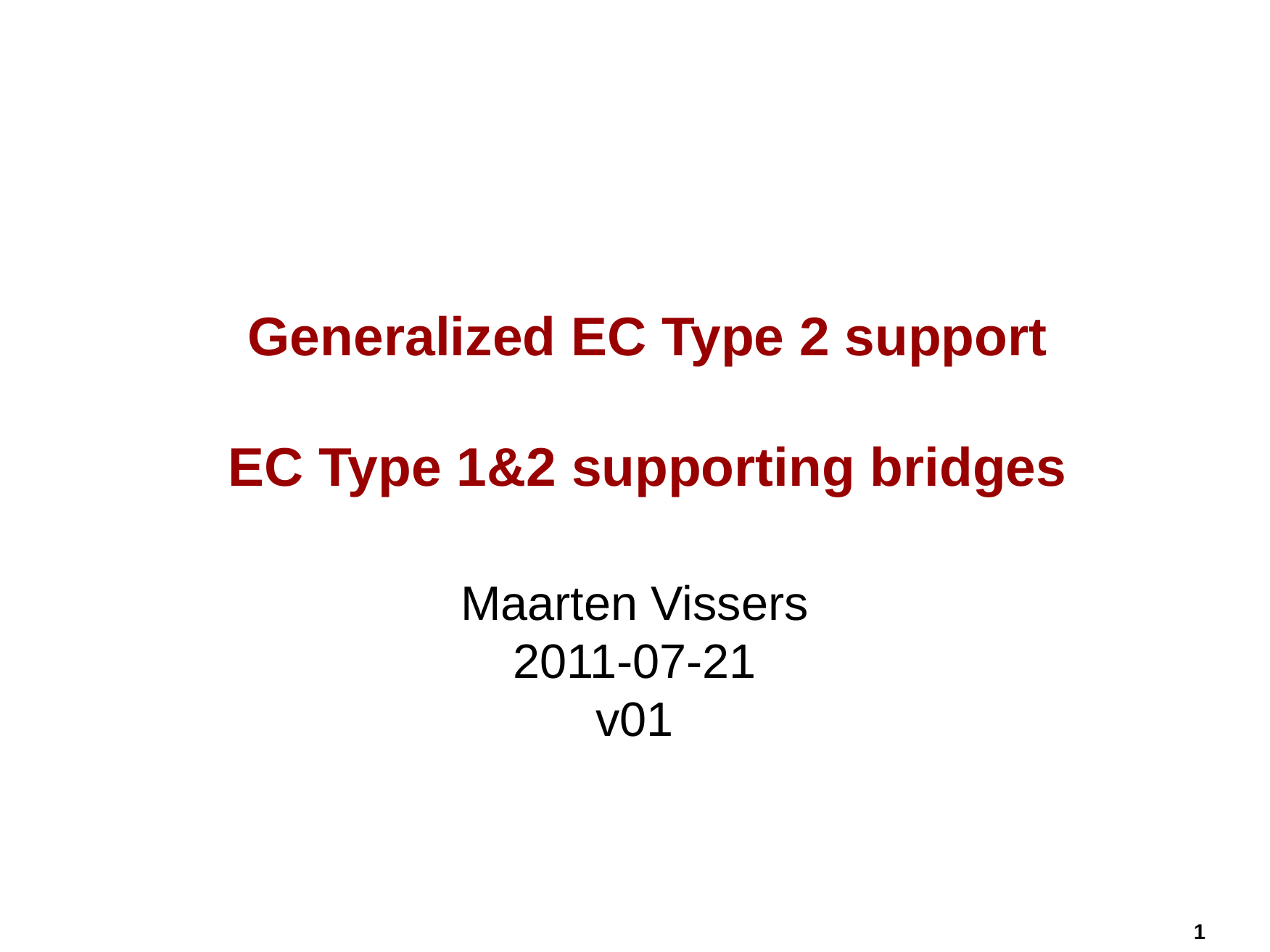

# Generalized EC Type 2 support EC Type 1&2 supporting bridges
Maarten Vissers
2011-07-21
v01